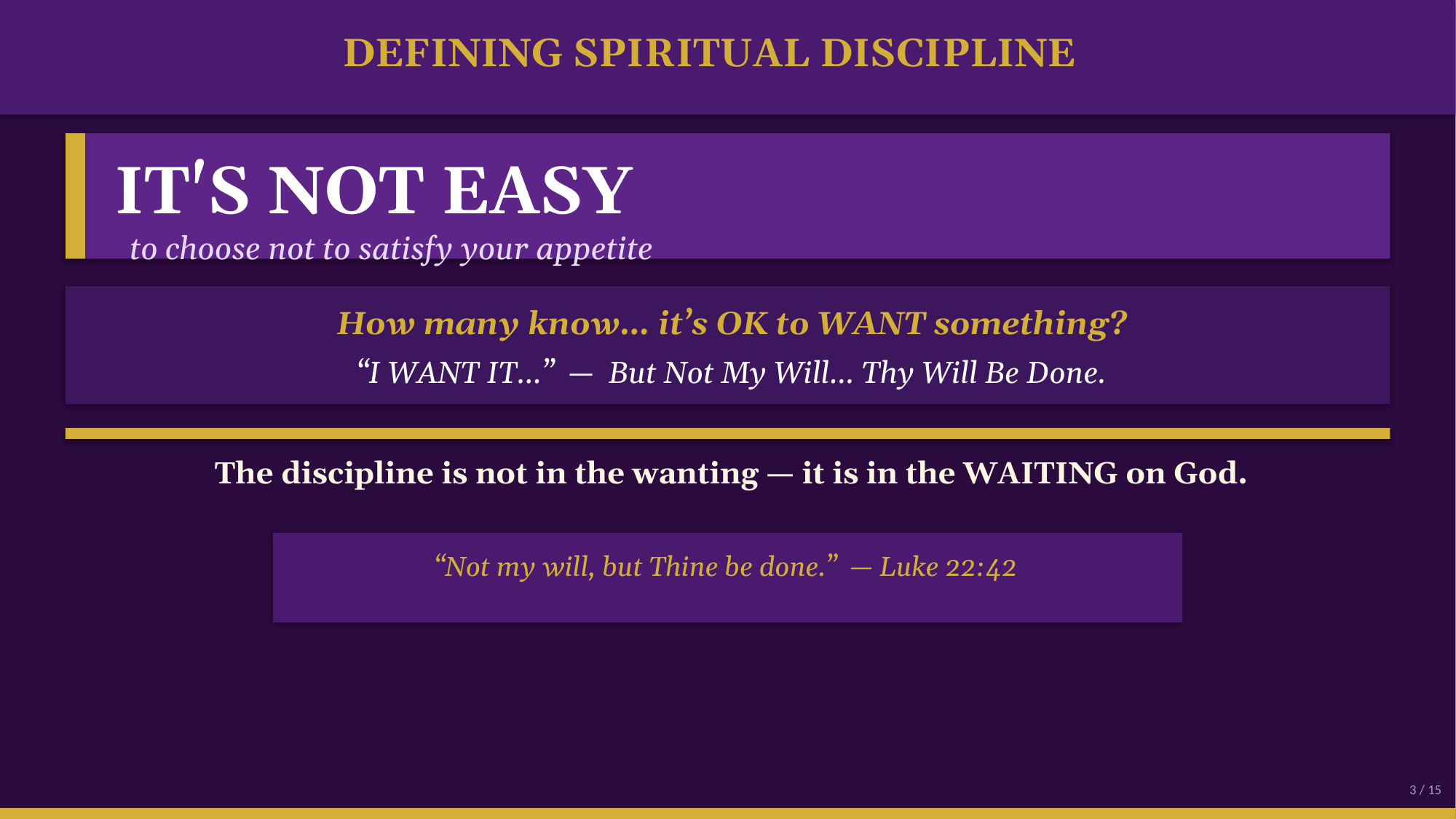

DEFINING SPIRITUAL DISCIPLINE

IT'S NOT EASY
  to choose not to satisfy your appetite

How many know… it’s OK to WANT something?
“I WANT IT…”  —  But Not My Will… Thy Will Be Done.

The discipline is not in the wanting — it is in the WAITING on God.

“Not my will, but Thine be done.”  — Luke 22:42
3 / 15